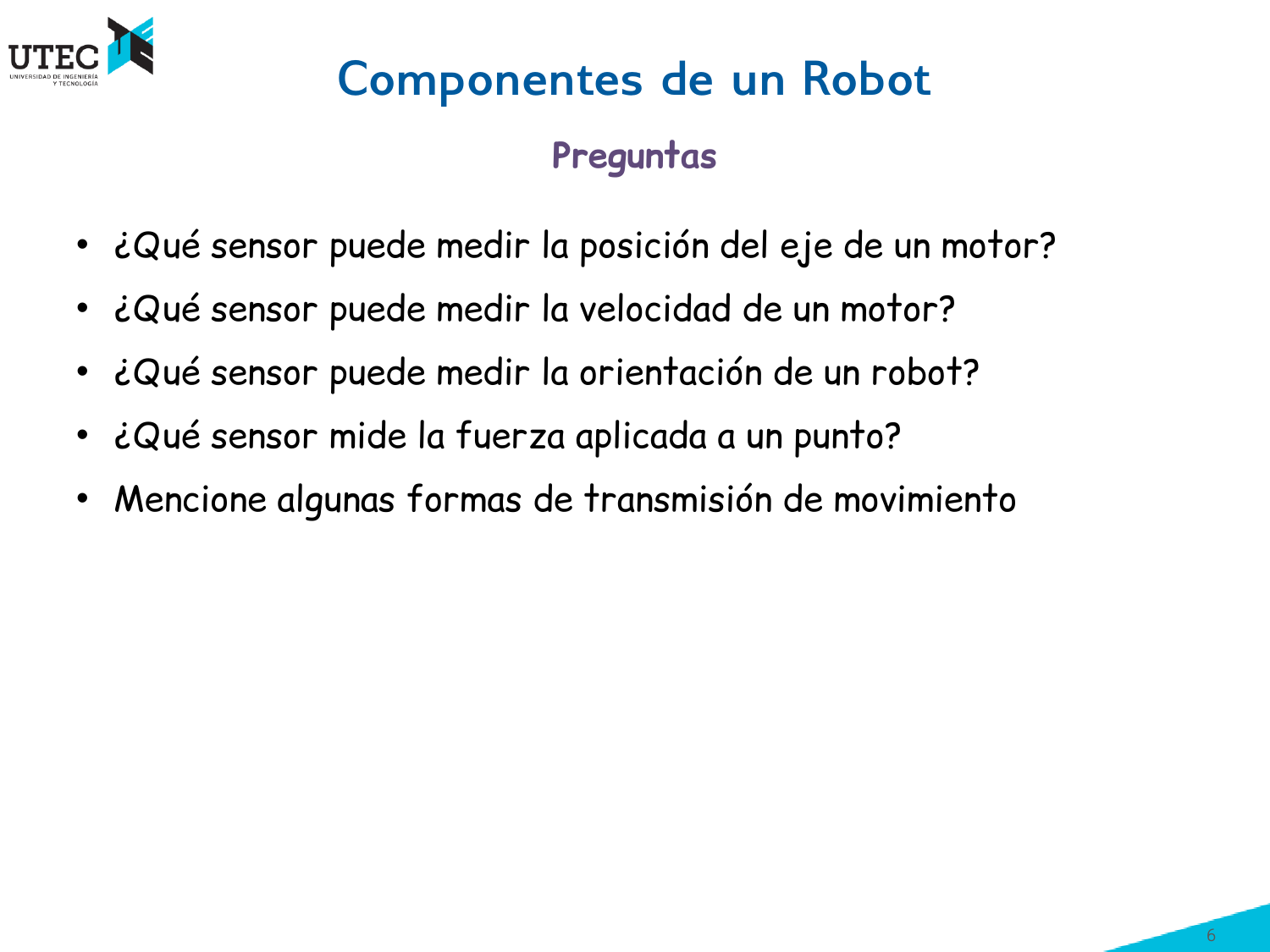

# Componentes de un Robot
Preguntas
¿Qué sensor puede medir la posición del eje de un motor?
¿Qué sensor puede medir la velocidad de un motor?
¿Qué sensor puede medir la orientación de un robot?
¿Qué sensor mide la fuerza aplicada a un punto?
Mencione algunas formas de transmisión de movimiento